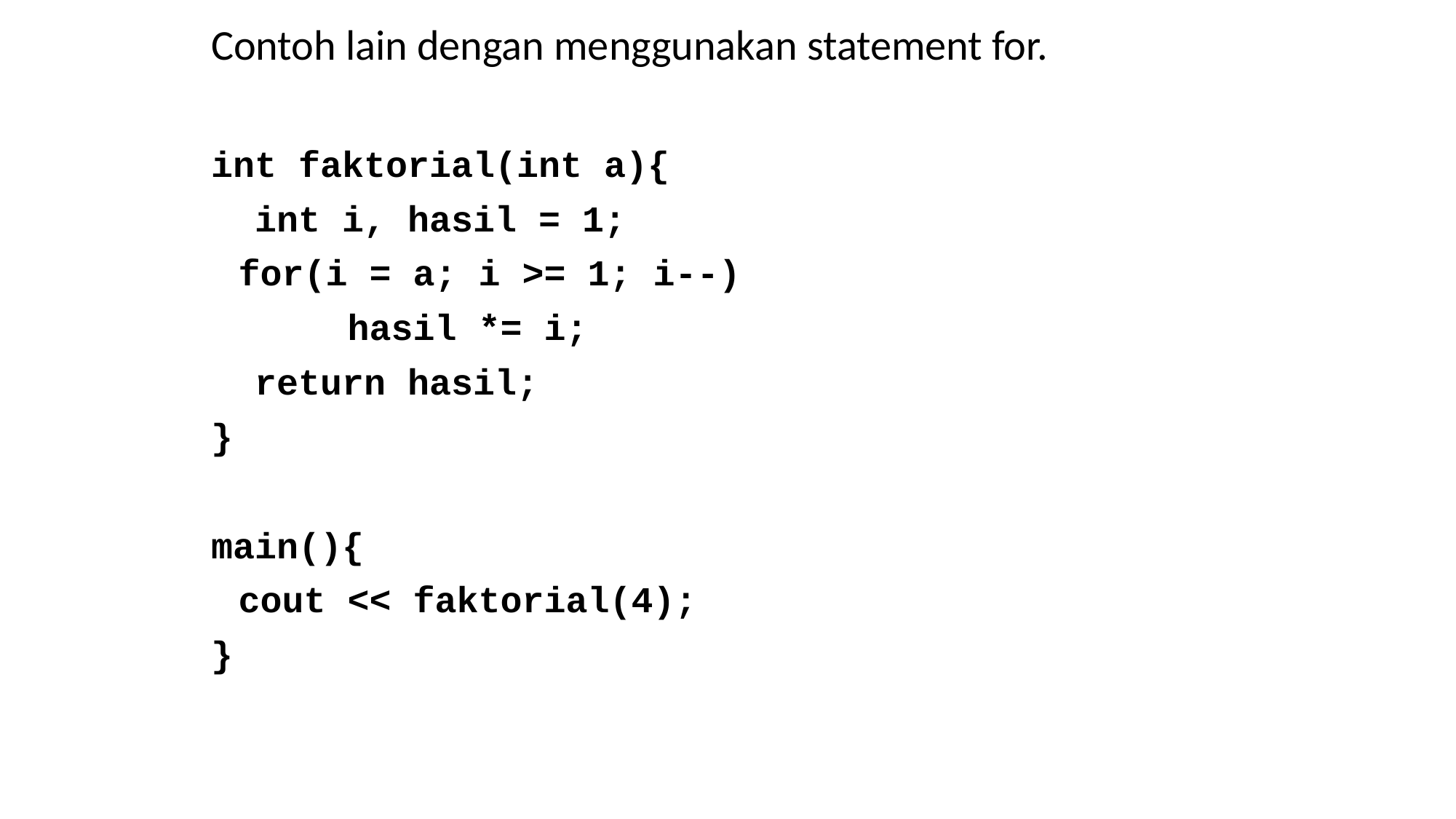

Contoh lain dengan menggunakan statement for.

int faktorial(int a){
  int i, hasil = 1;
	for(i = a; i >= 1; i--)
		hasil *= i;
  return hasil;
}

main(){
	cout << faktorial(4);
}